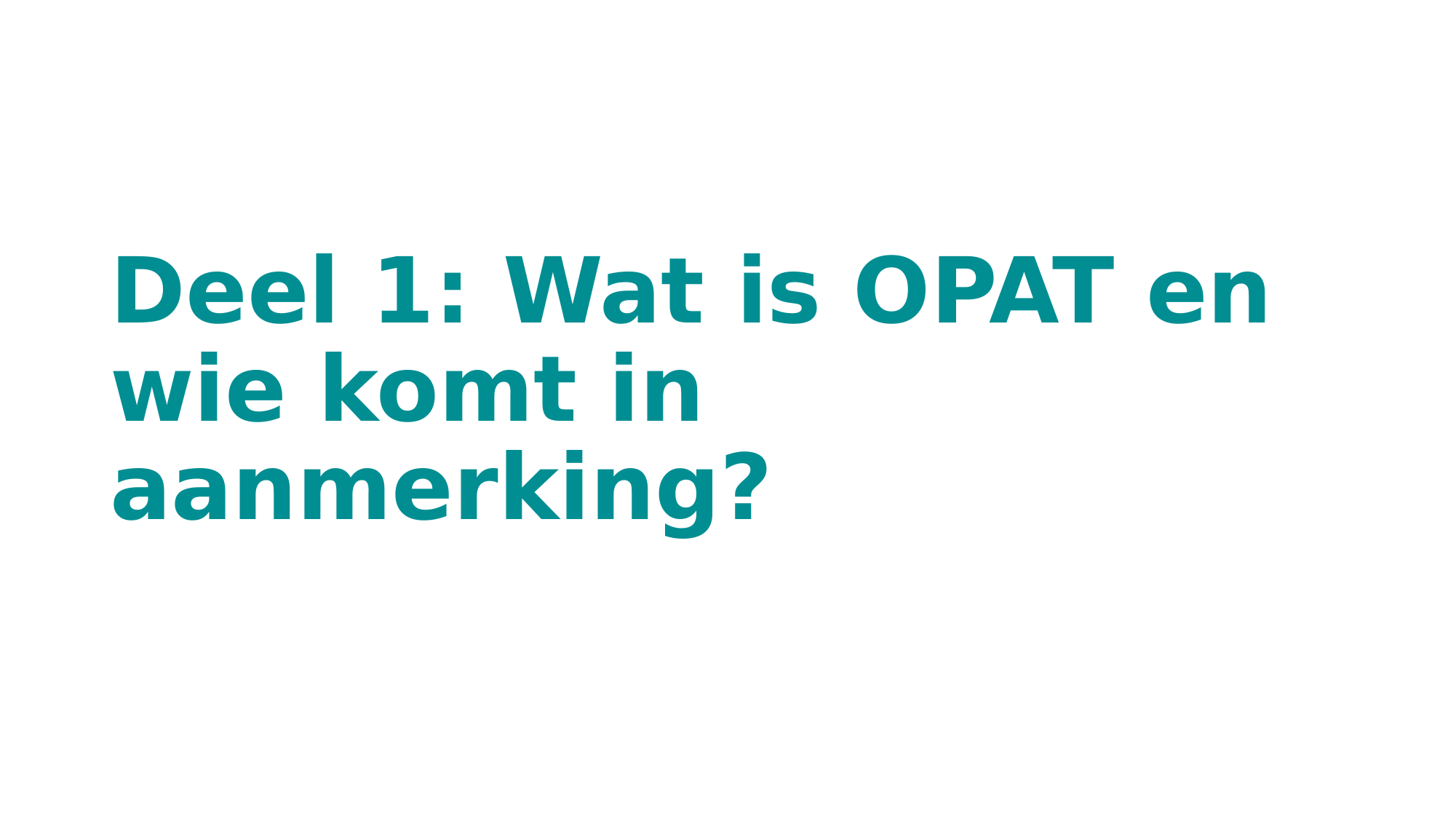

# Deel 1: Wat is OPAT en wie komt in aanmerking?